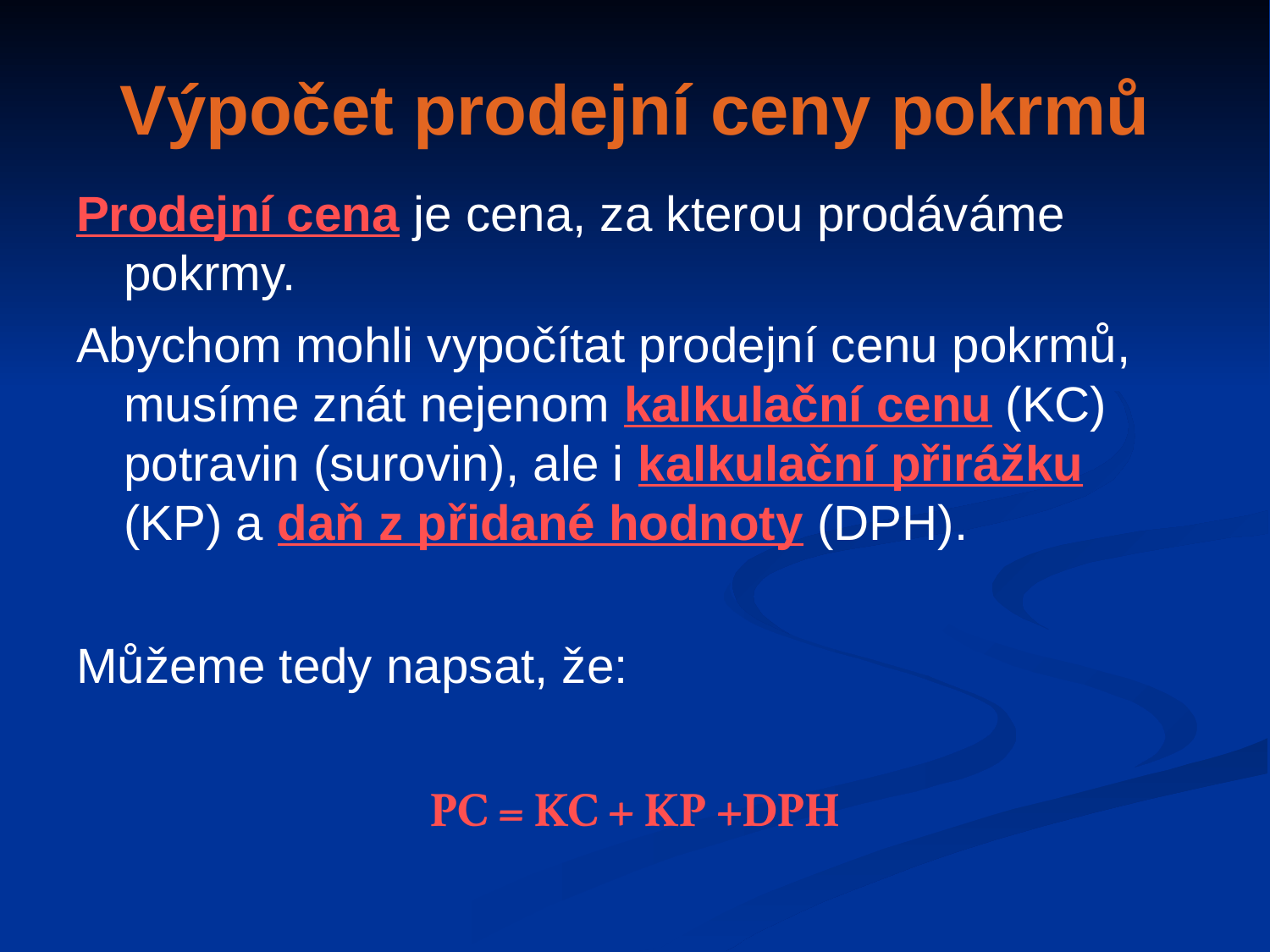

# Výpočet prodejní ceny pokrmů
Prodejní cena je cena, za kterou prodáváme pokrmy.
Abychom mohli vypočítat prodejní cenu pokrmů, musíme znát nejenom kalkulační cenu (KC) potravin (surovin), ale i kalkulační přirážku (KP) a daň z přidané hodnoty (DPH).

Můžeme tedy napsat, že:

PC = KC + KP +DPH